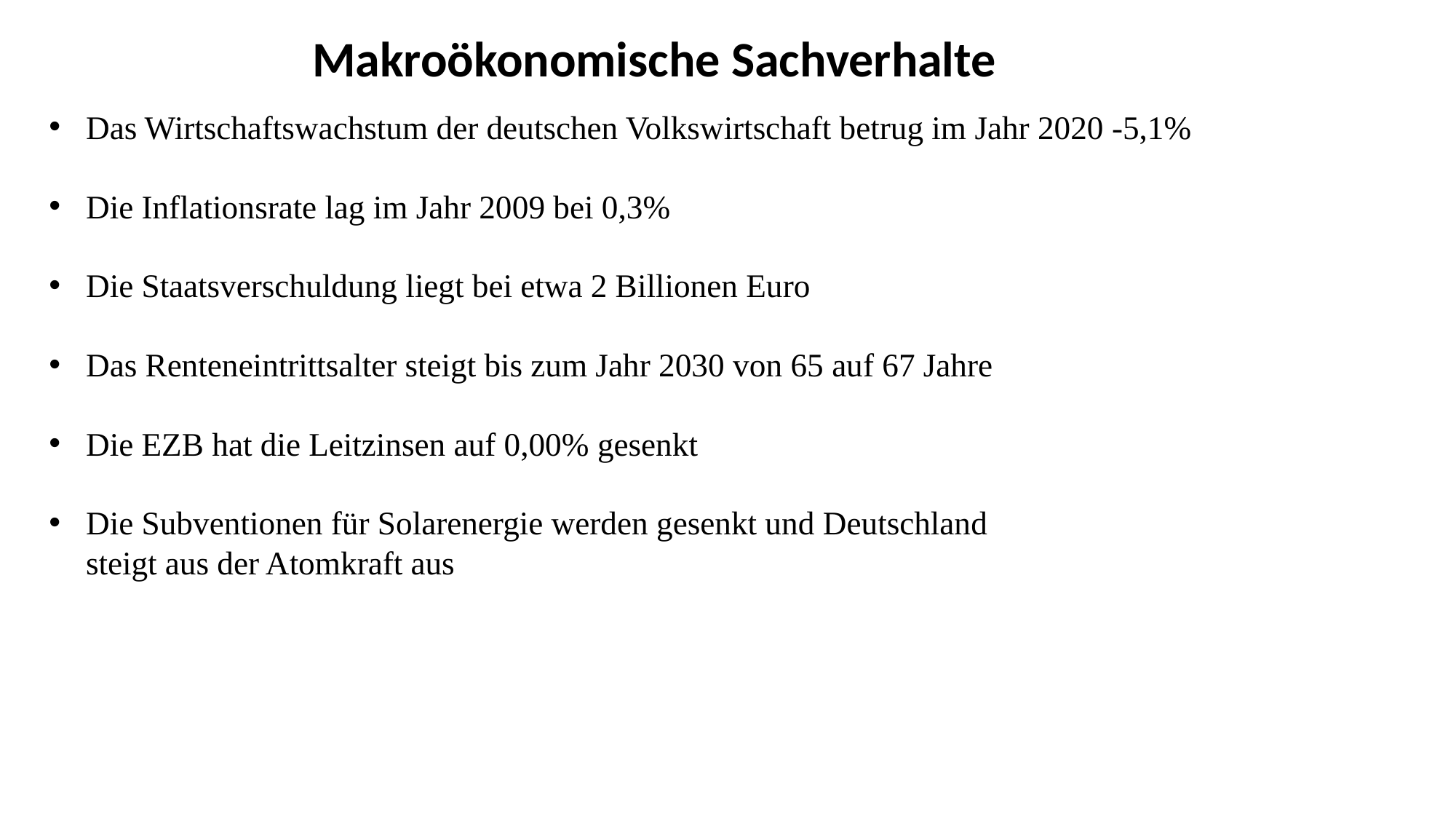

Makroökonomische Sachverhalte
Das Wirtschaftswachstum der deutschen Volkswirtschaft betrug im Jahr 2020 -5,1%

Die Inflationsrate lag im Jahr 2009 bei 0,3%

Die Staatsverschuldung liegt bei etwa 2 Billionen Euro

Das Renteneintrittsalter steigt bis zum Jahr 2030 von 65 auf 67 Jahre

Die EZB hat die Leitzinsen auf 0,00% gesenkt

Die Subventionen für Solarenergie werden gesenkt und Deutschland                                               steigt aus der Atomkraft aus